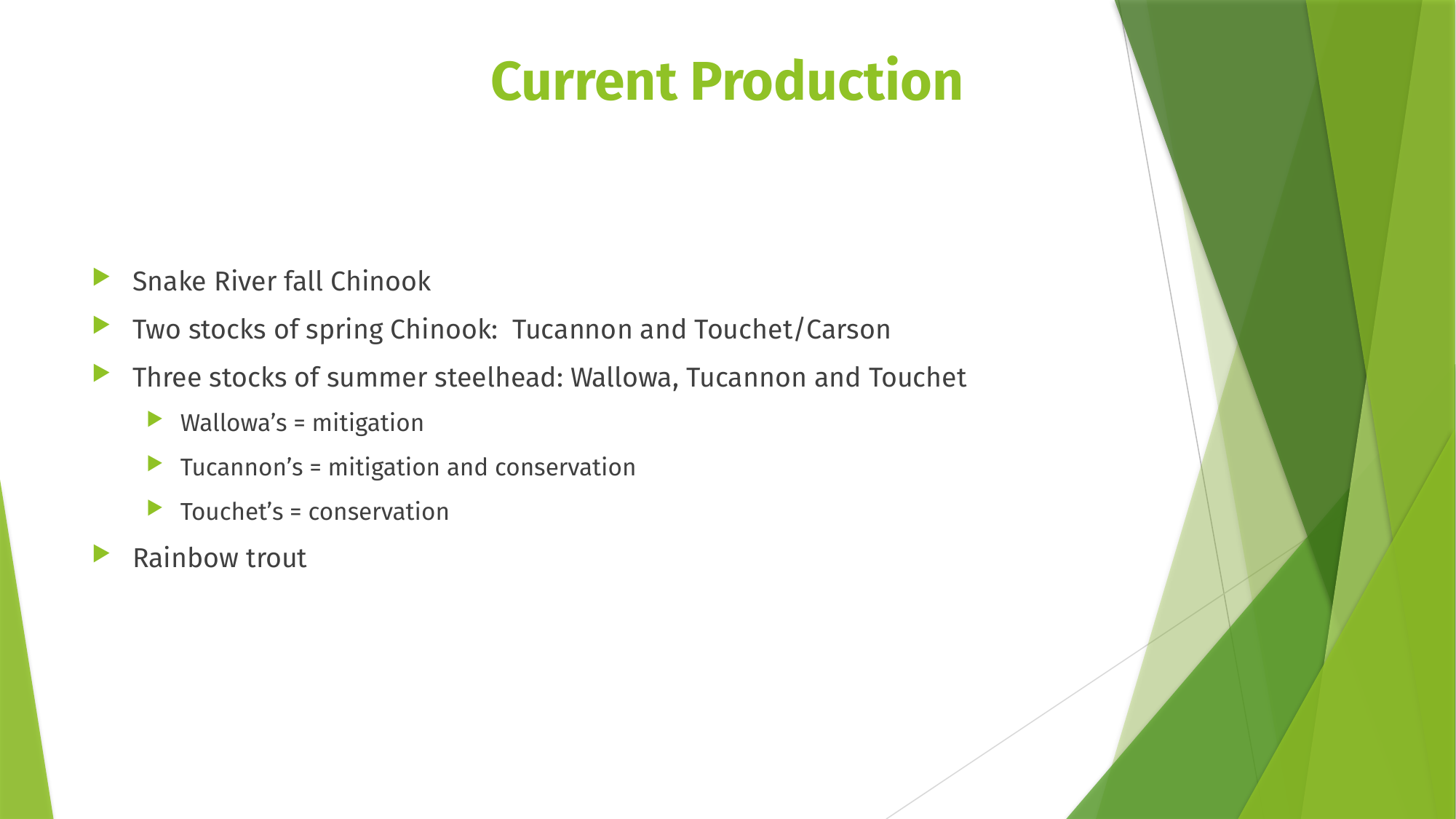

# Current Production
Snake River fall Chinook
Two stocks of spring Chinook:  Tucannon and Touchet/Carson
Three stocks of summer steelhead: Wallowa, Tucannon and Touchet
Wallowa’s = mitigation
Tucannon’s = mitigation and conservation
Touchet’s = conservation
Rainbow trout